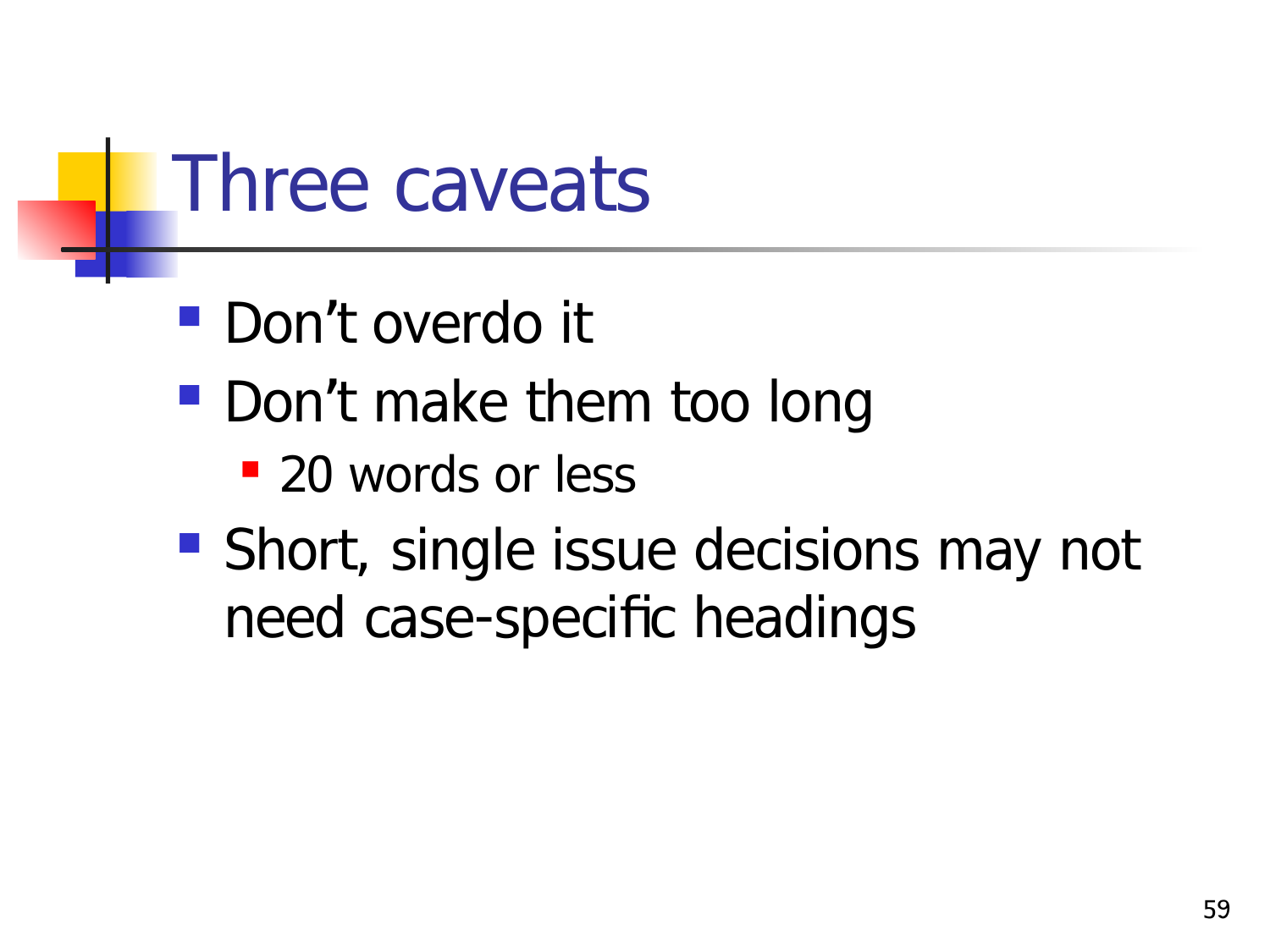

# Three caveats
Don’t overdo it
Don’t make them too long
20 words or less
Short, single issue decisions may not need case-specific headings
59